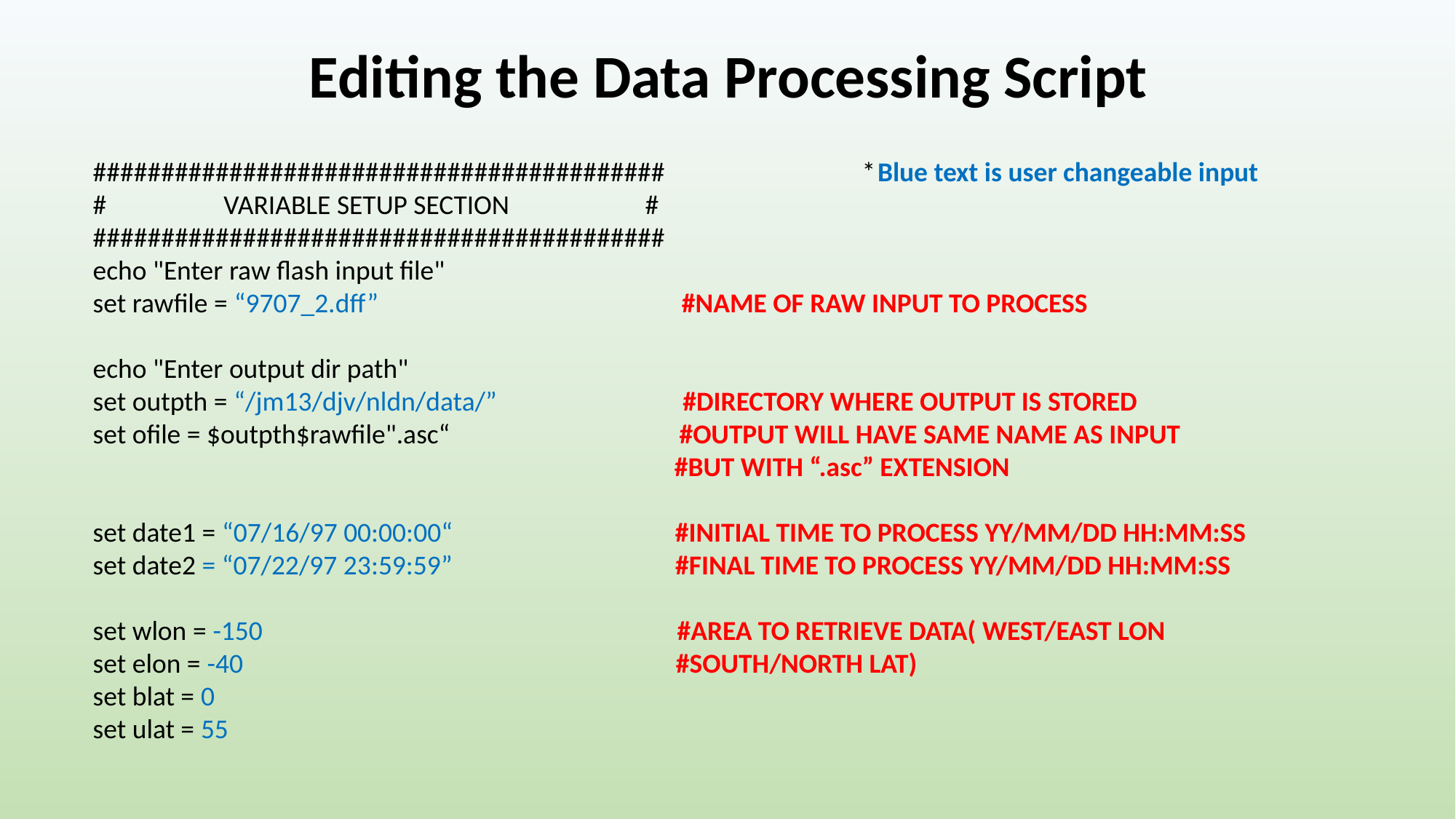

Editing the Data Processing Script
##########################################                                *Blue text is user changeable input
#                   VARIABLE SETUP SECTION                      #
##########################################
echo "Enter raw flash input file"
set rawfile = “9707_2.dff”                                                 #NAME OF RAW INPUT TO PROCESS

echo "Enter output dir path"
set outpth = “/jm13/djv/nldn/data/”                              #DIRECTORY WHERE OUTPUT IS STORED
set ofile = $outpth$rawfile".asc“                                     #OUTPUT WILL HAVE SAME NAME AS INPUT
                                                                                              #BUT WITH “.asc” EXTENSION

set date1 = “07/16/97 00:00:00“                                    #INITIAL TIME TO PROCESS YY/MM/DD HH:MM:SS
set date2 = “07/22/97 23:59:59”                                    #FINAL TIME TO PROCESS YY/MM/DD HH:MM:SS

set wlon = -150                                                                   #AREA TO RETRIEVE DATA( WEST/EAST LON
set elon = -40                                                                      #SOUTH/NORTH LAT)
set blat = 0
set ulat = 55